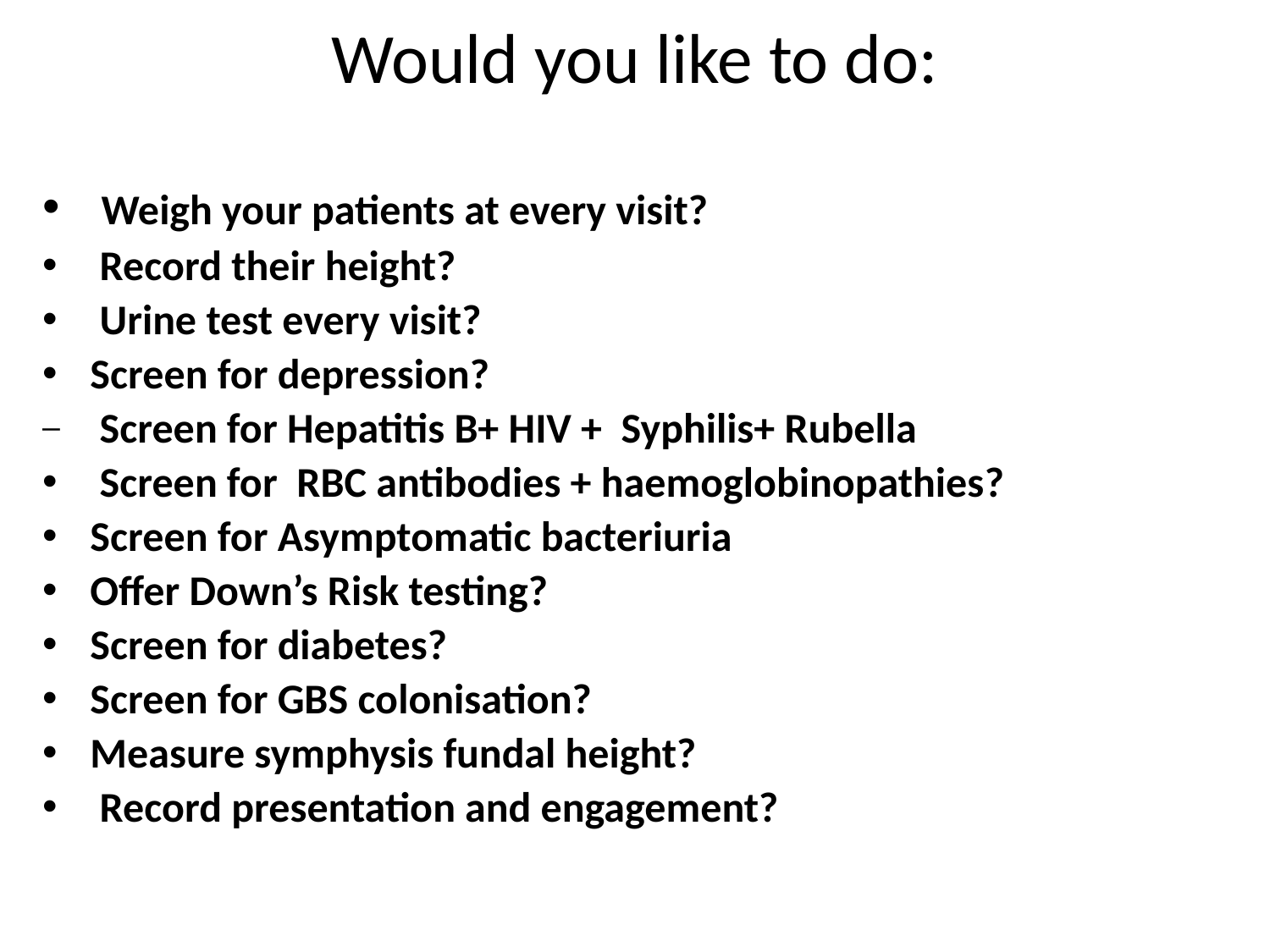

# Would you like to do:
 Weigh your patients at every visit?
 Record their height?
 Urine test every visit?
Screen for depression?
 Screen for Hepatitis B+ HIV +  Syphilis+ Rubella
 Screen for  RBC antibodies + haemoglobinopathies?
Screen for Asymptomatic bacteriuria
Offer Down’s Risk testing?
Screen for diabetes?
Screen for GBS colonisation?
Measure symphysis fundal height?
 Record presentation and engagement?